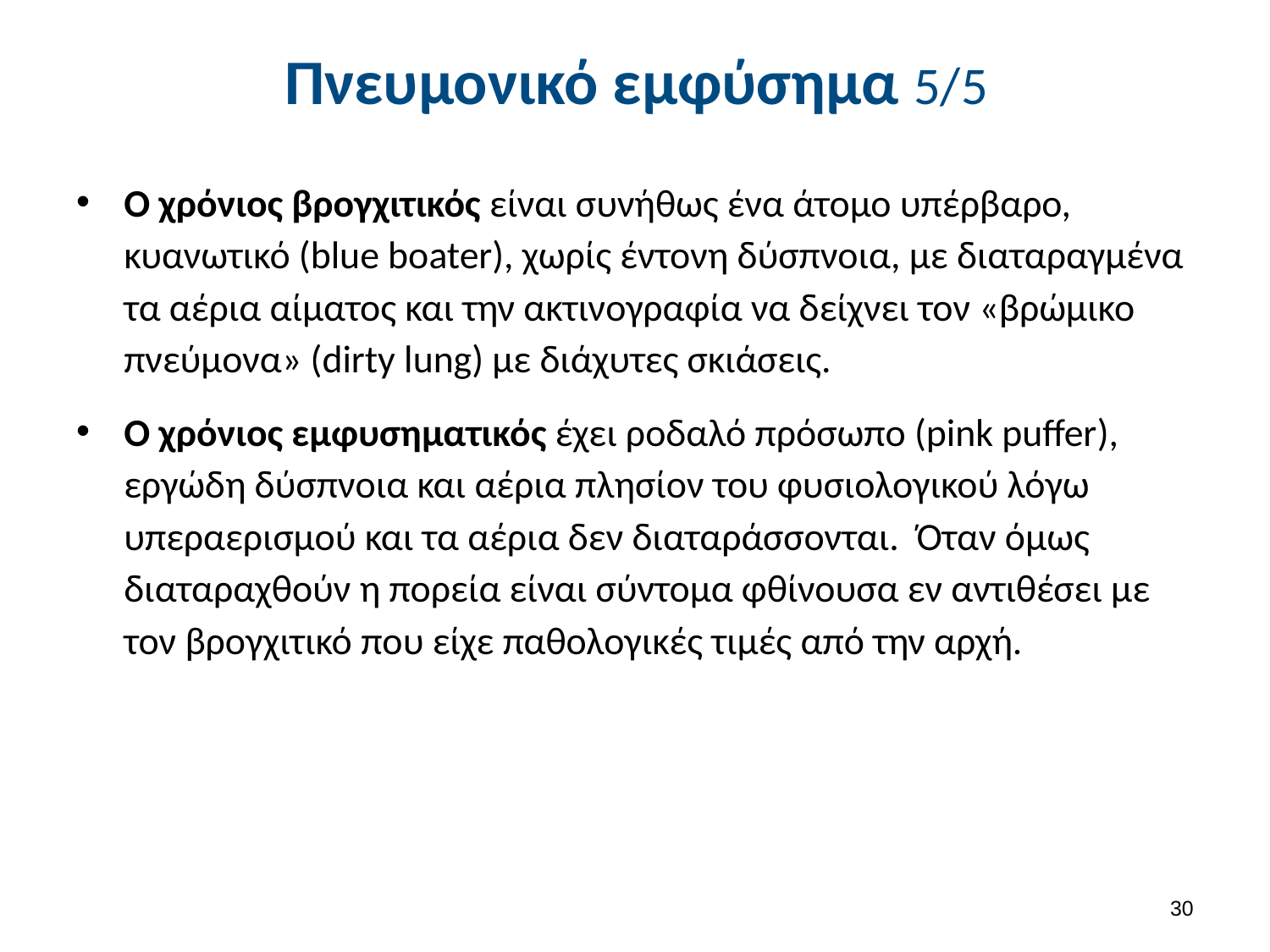

# Πνευμονικό εμφύσημα 5/5
Ο χρόνιος βρογχιτικός είναι συνήθως ένα άτομο υπέρβαρο, κυανωτικό (blue boater), χωρίς έντονη δύσπνοια, με διαταραγμένα τα αέρια αίματος και την ακτινογραφία να δείχνει τον «βρώμικο πνεύμονα» (dirty lung) με διάχυτες σκιάσεις.
Ο χρόνιος εμφυσηματικός έχει ροδαλό πρόσωπο (pink puffer), εργώδη δύσπνοια και αέρια πλησίον του φυσιολογικού λόγω υπεραερισμού και τα αέρια δεν διαταράσσονται.  Όταν όμως διαταραχθούν η πορεία είναι σύντομα φθίνουσα εν αντιθέσει με τον βρογχιτικό που είχε παθολογικές τιμές από την αρχή.
30